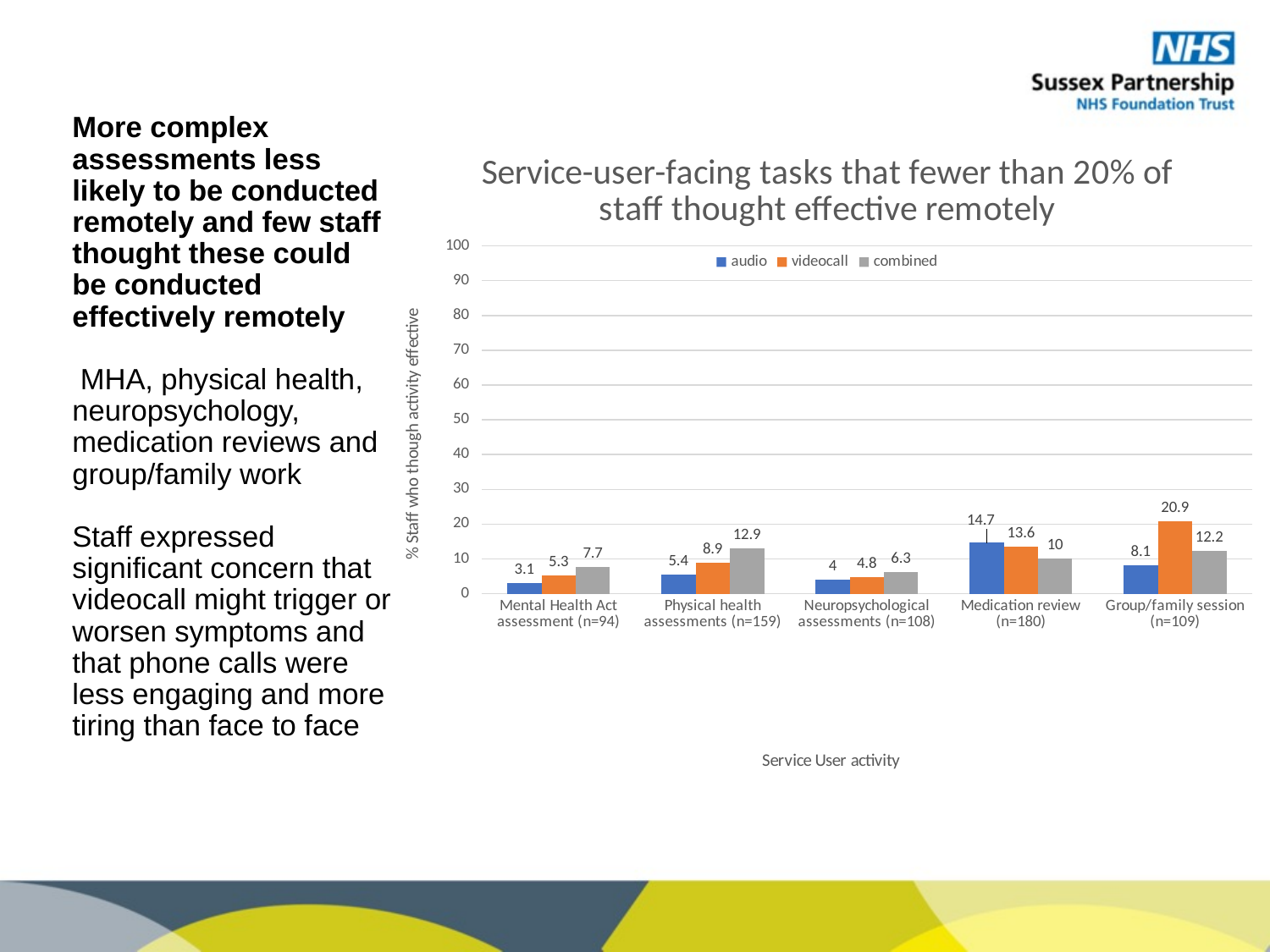

# More complex assessments less likely to be conducted remotely and few staff thought these could be conducted effectively remotely MHA, physical health, neuropsychology, medication reviews and group/family work Staff expressed significant concern that videocall might trigger or worsen symptoms and that phone calls were less engaging and more tiring than face to face

### Chart: Service-user-facing tasks that fewer than 20% of staff thought effective remotely

| Category |  |  |  |
|---|---|---|---|
| Mental Health Act assessment (n=94) | 3.1 | 5.3 | 7.7 |
| Physical health assessments (n=159) | 5.4 | 8.9 | 12.9 |
| Neuropsychological assessments (n=108) | 4.0 | 4.8 | 6.3 |
| Medication review (n=180) | 14.7 | 13.6 | 10.0 |
| Group/family session (n=109) | 8.1 | 20.9 | 12.2 |